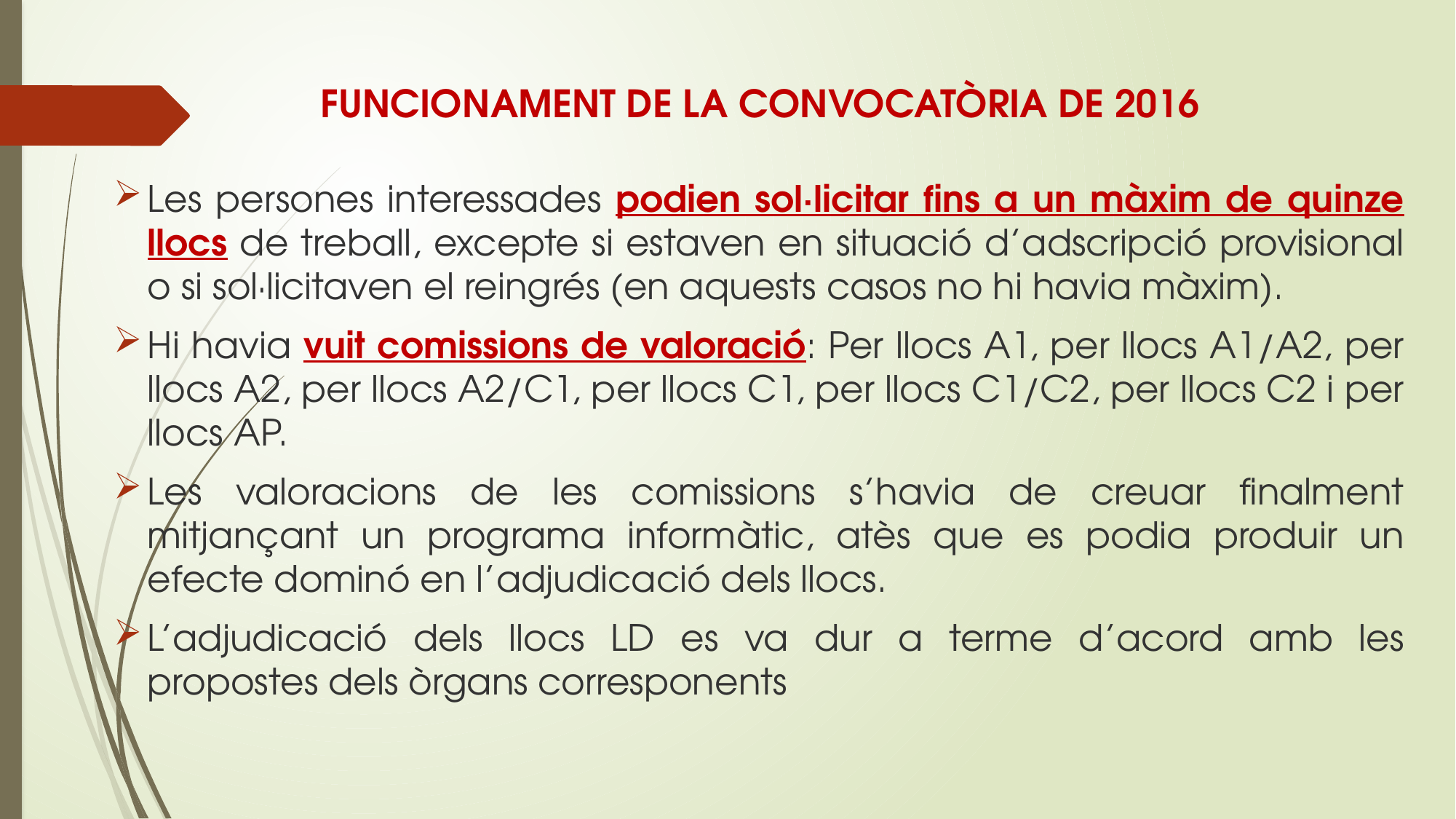

# FUNCIONAMENT DE LA CONVOCATÒRIA DE 2016
Les persones interessades podien sol·licitar fins a un màxim de quinze llocs de treball, excepte si estaven en situació d’adscripció provisional o si sol·licitaven el reingrés (en aquests casos no hi havia màxim).
Hi havia vuit comissions de valoració: Per llocs A1, per llocs A1/A2, per llocs A2, per llocs A2/C1, per llocs C1, per llocs C1/C2, per llocs C2 i per llocs AP.
Les valoracions de les comissions s’havia de creuar finalment mitjançant un programa informàtic, atès que es podia produir un efecte dominó en l’adjudicació dels llocs.
L’adjudicació dels llocs LD es va dur a terme d’acord amb les propostes dels òrgans corresponents